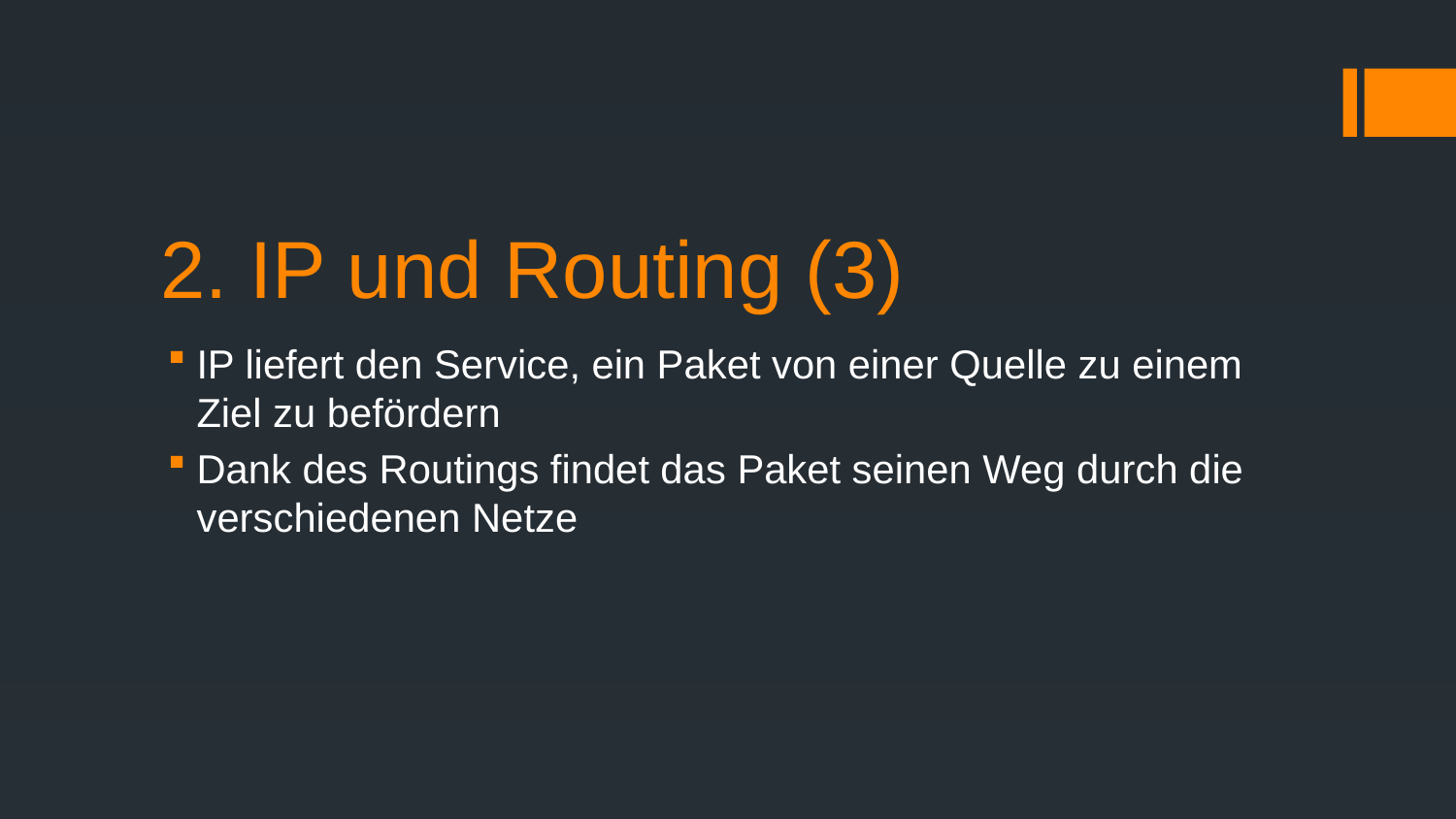

# 2. IP und Routing (3)
IP liefert den Service, ein Paket von einer Quelle zu einem Ziel zu befördern
Dank des Routings findet das Paket seinen Weg durch die verschiedenen Netze